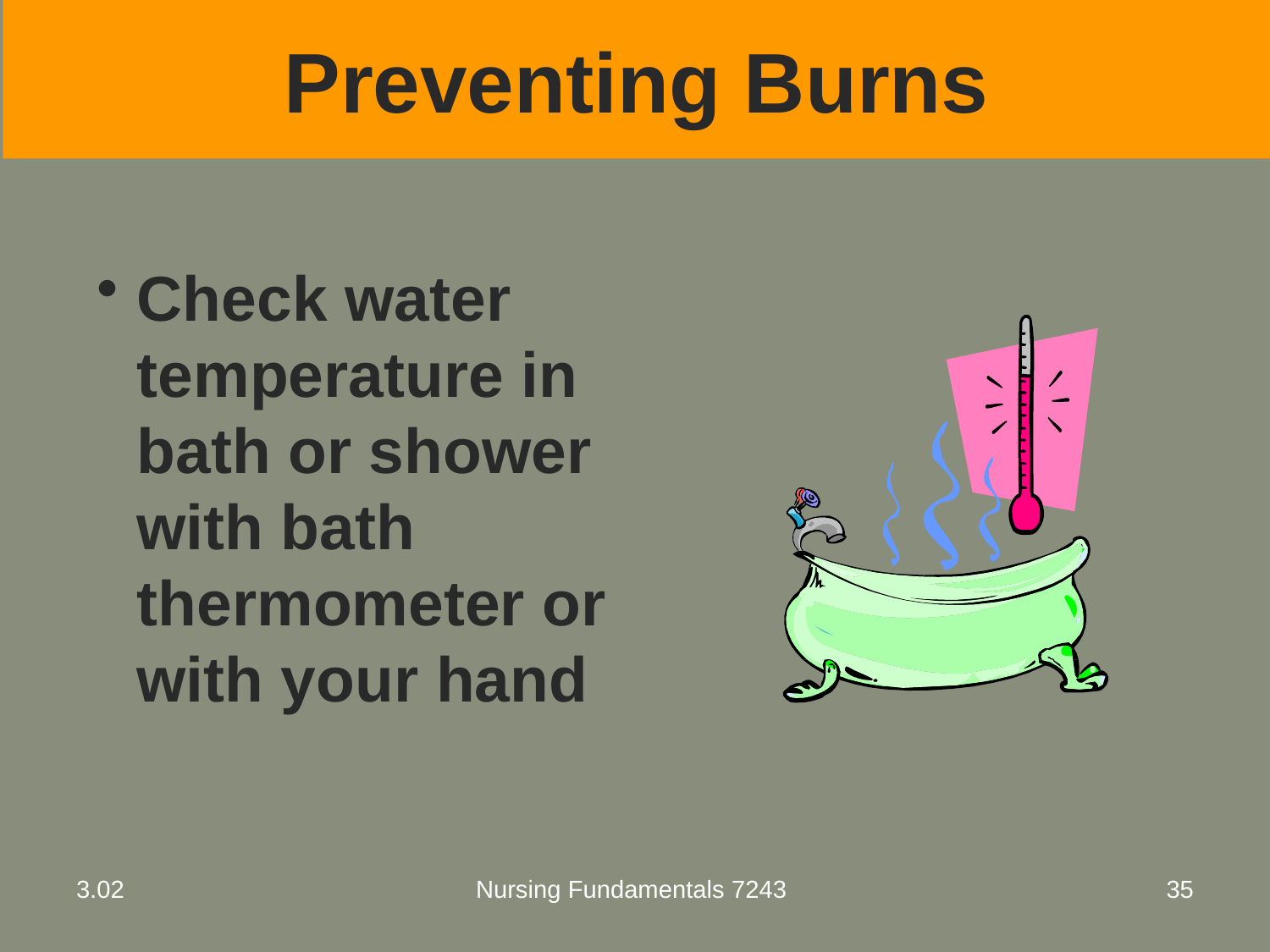

# Preventing Burns
Check water temperature in bath or shower with bath thermometer or with your hand

3.02
Nursing Fundamentals 7243
35